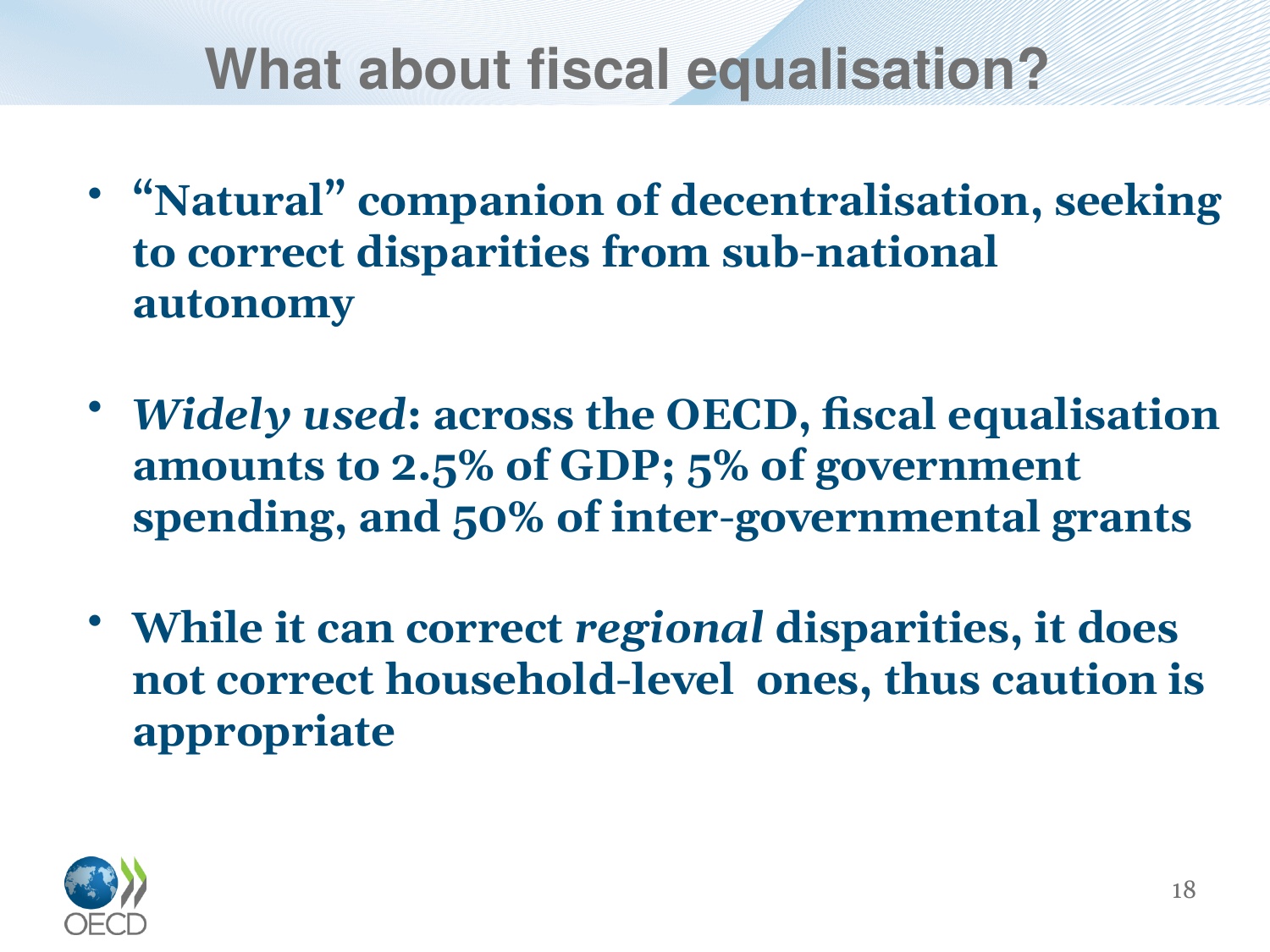

# What about fiscal equalisation?
“Natural” companion of decentralisation, seeking to correct disparities from sub-national autonomy

Widely used: across the OECD, fiscal equalisation amounts to 2.5% of GDP; 5% of government spending, and 50% of inter-governmental grants

While it can correct regional disparities, it does not correct household-level  ones, thus caution is appropriate

18